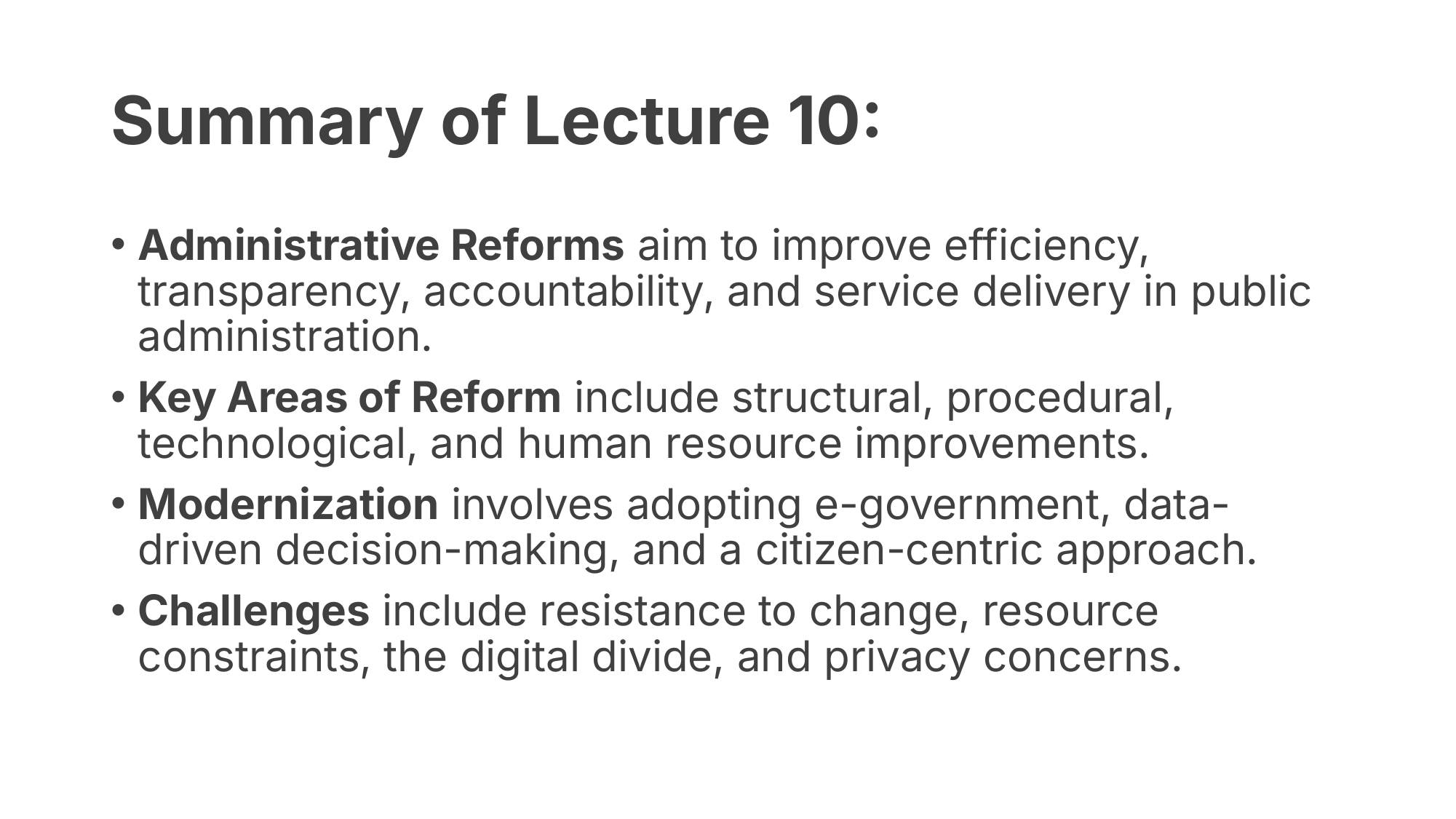

# Summary of Lecture 10:
Administrative Reforms aim to improve efficiency, transparency, accountability, and service delivery in public administration.
Key Areas of Reform include structural, procedural, technological, and human resource improvements.
Modernization involves adopting e-government, data-driven decision-making, and a citizen-centric approach.
Challenges include resistance to change, resource constraints, the digital divide, and privacy concerns.